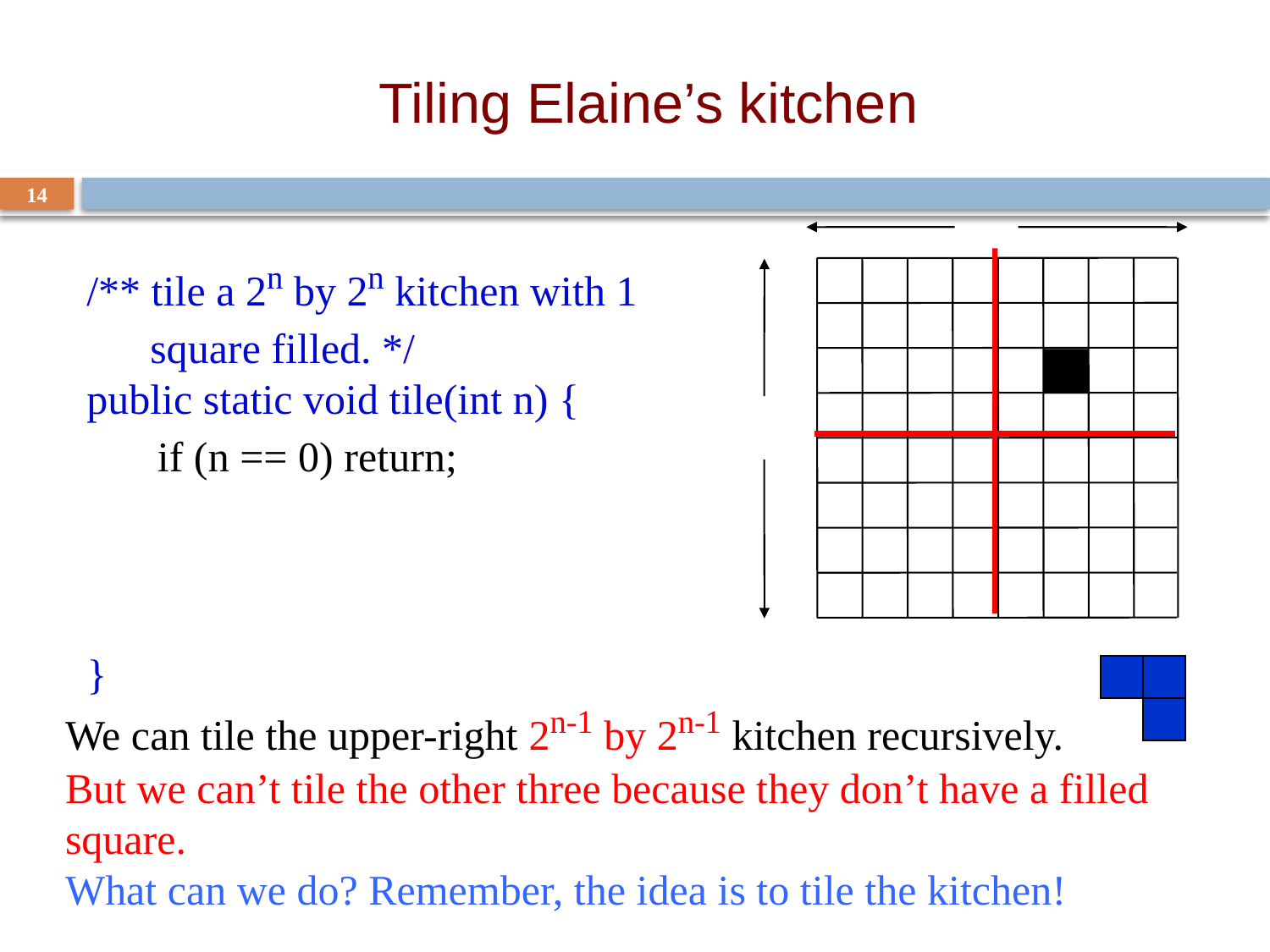

# Tiling Elaine’s kitchen
14

/** tile a 2n by 2n kitchen with 1
      square filled. */
public static void tile(int n) {

}

if (n == 0) return;

We can tile the upper-right 2n-1 by 2n-1 kitchen recursively.
But we can’t tile the other three because they don’t have a filled square.
What can we do? Remember, the idea is to tile the kitchen!